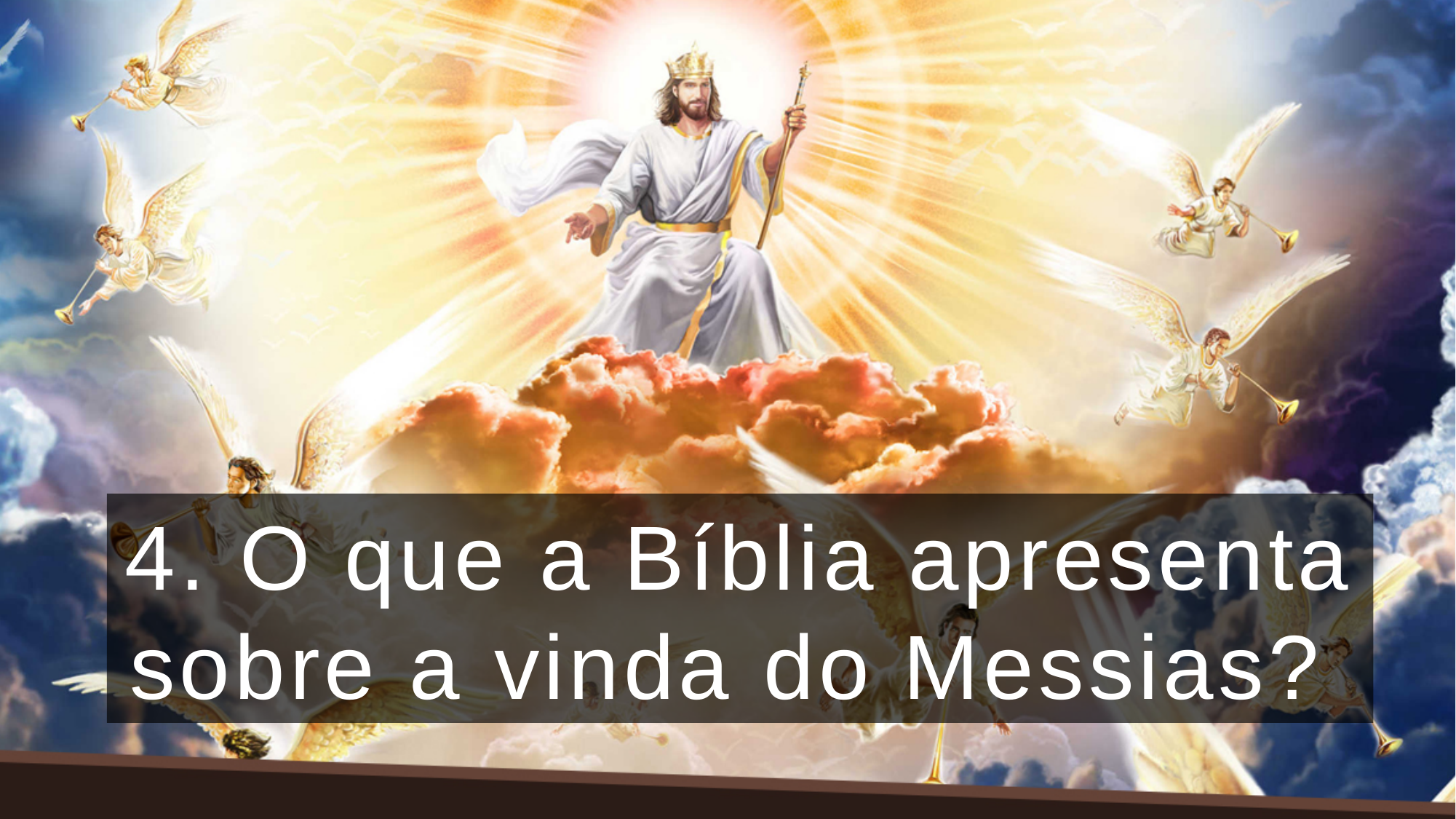

4. O que a Bíblia apresenta sobre a vinda do Messias?